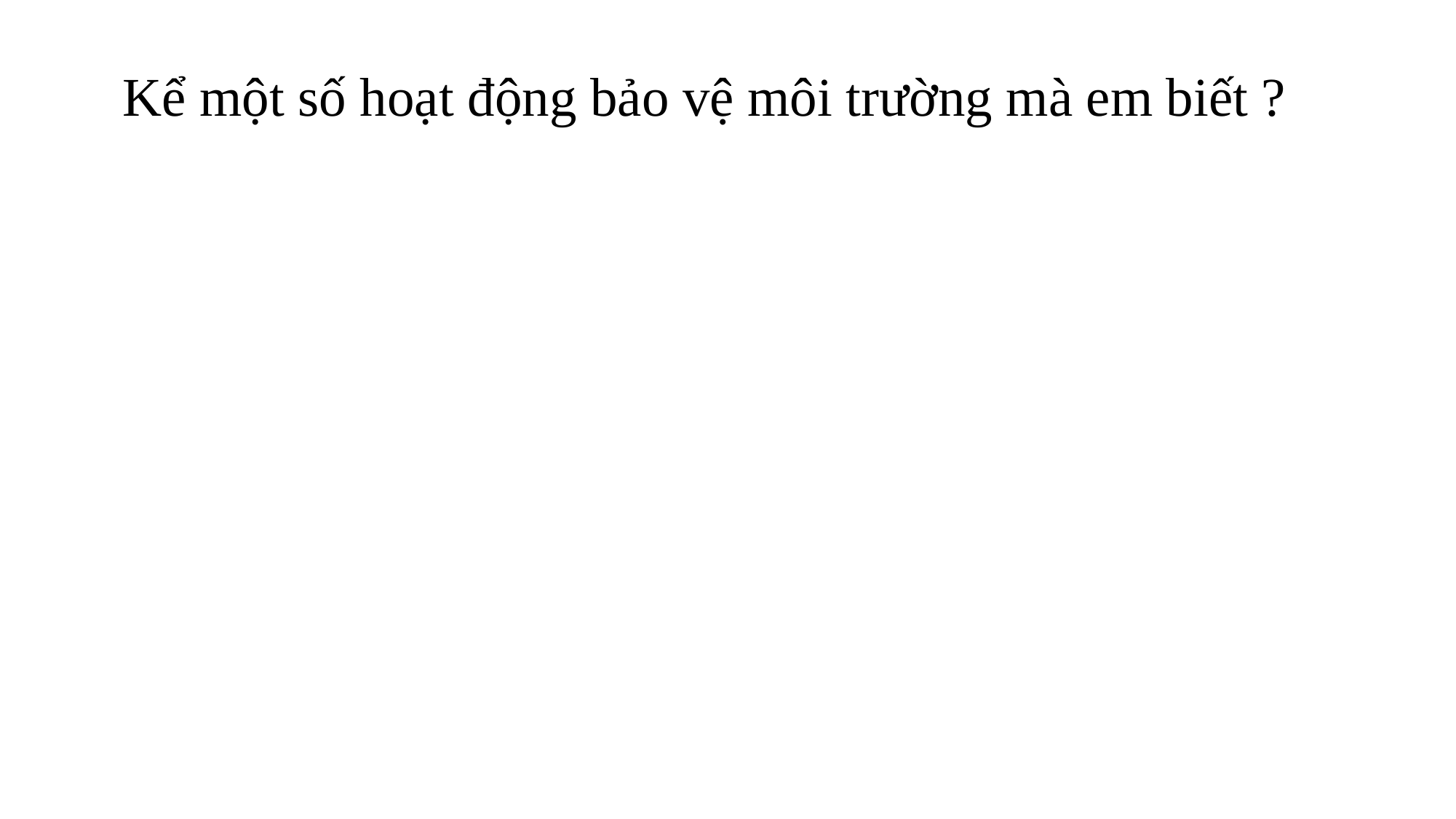

Kể một số hoạt động bảo vệ môi trường mà em biết ?